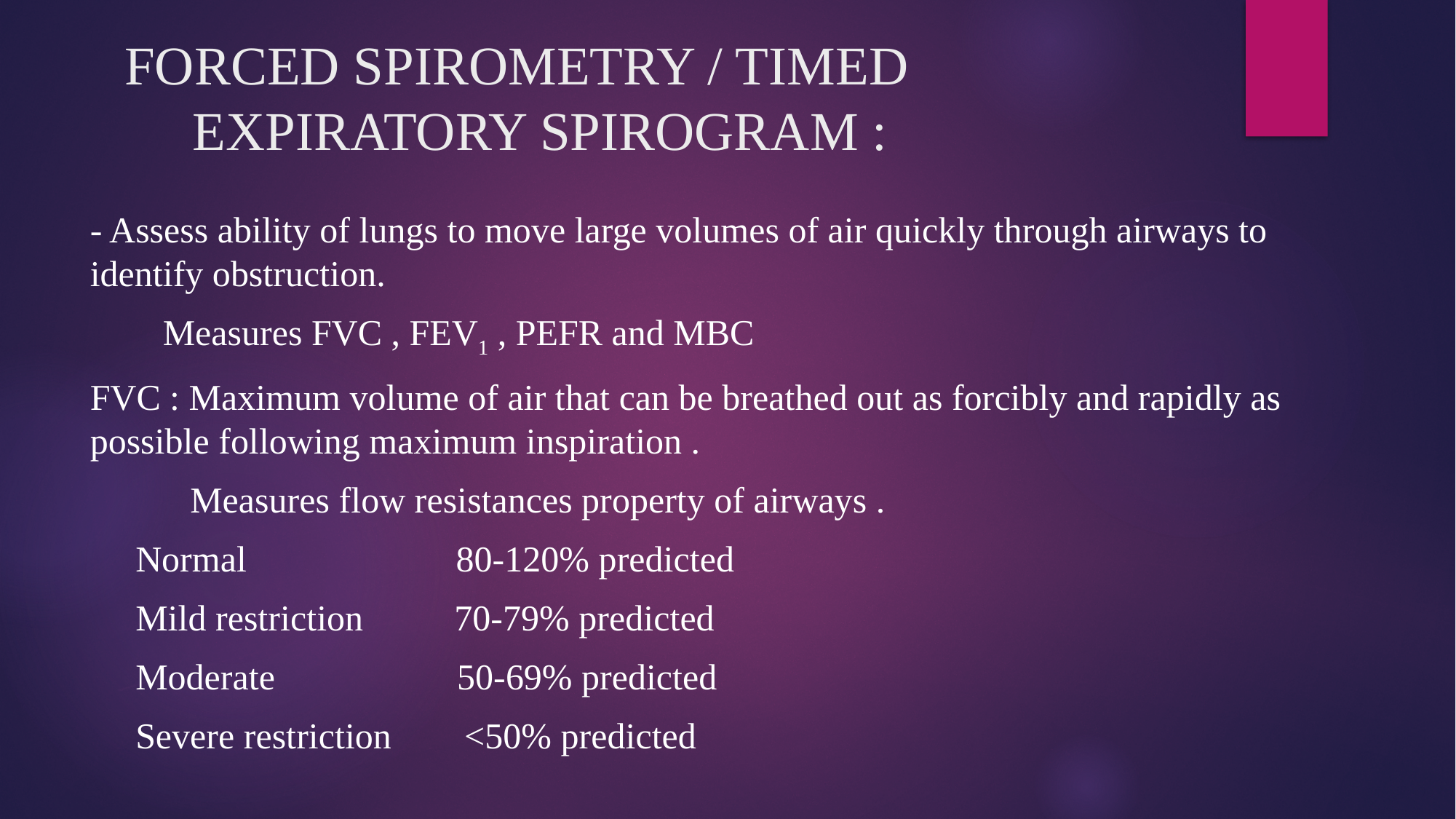

# FORCED SPIROMETRY / TIMED EXPIRATORY SPIROGRAM :
- Assess ability of lungs to move large volumes of air quickly through airways to    identify obstruction.
        Measures FVC , FEV1 , PEFR and MBC
FVC : Maximum volume of air that can be breathed out as forcibly and rapidly as    possible following maximum inspiration .
           Measures flow resistances property of airways .
     Normal                       80-120% predicted
     Mild restriction          70-79% predicted
     Moderate                    50-69% predicted
     Severe restriction        <50% predicted